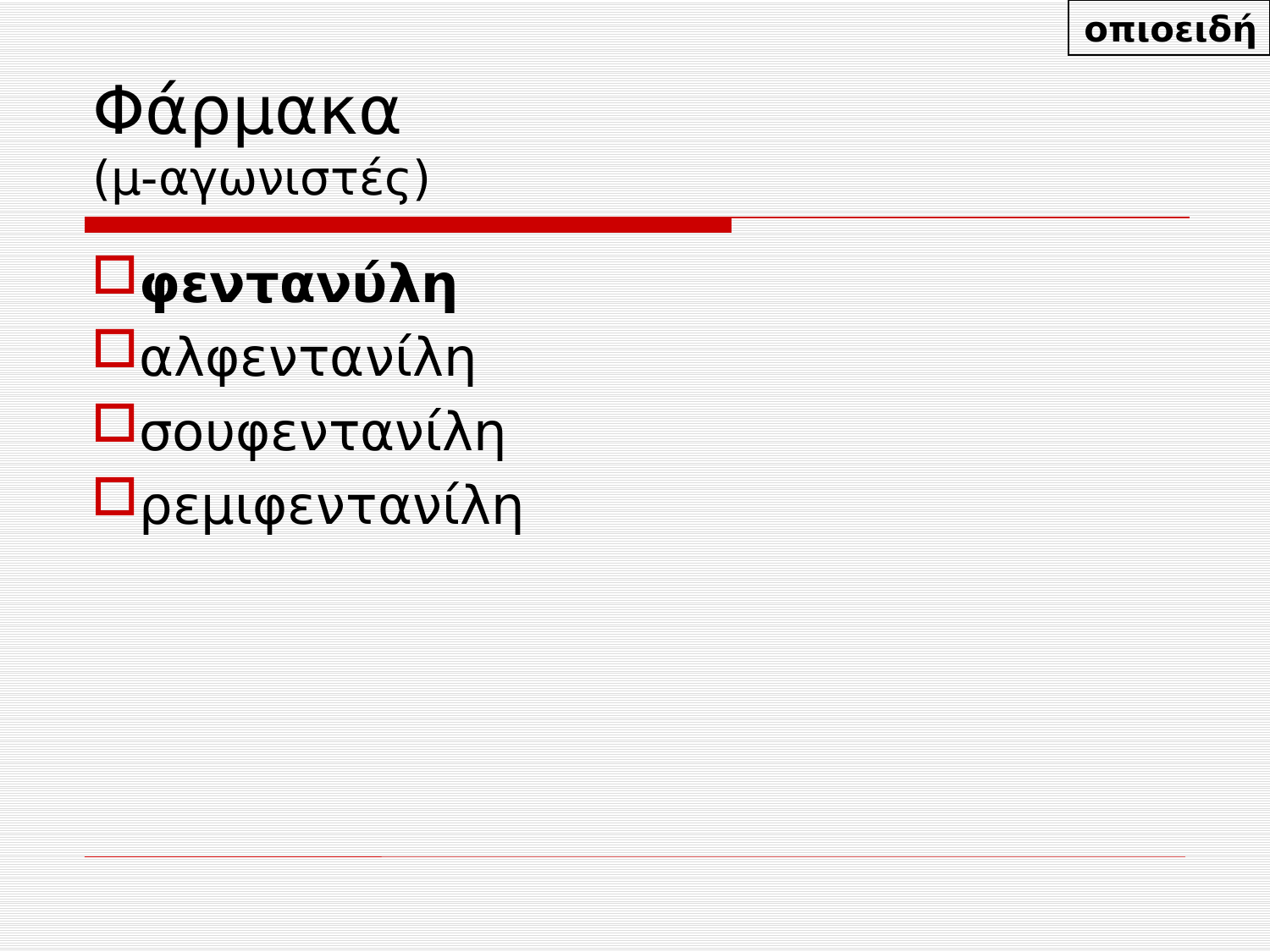

οπιοειδή
# Φάρμακα (μ-αγωνιστές)
φεντανύλη
αλφεντανίλη
σουφεντανίλη
ρεμιφεντανίλη